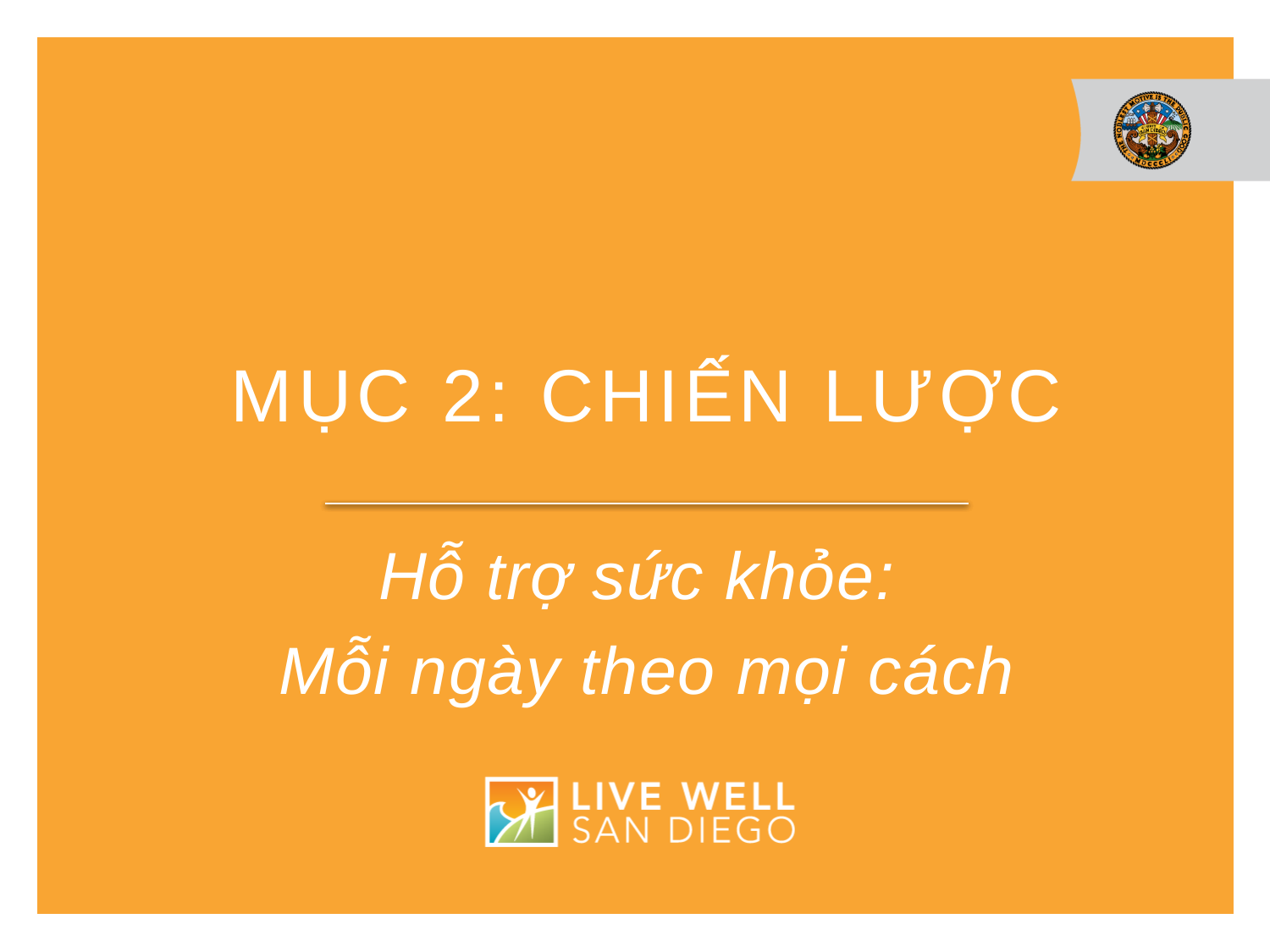

# Mục 2: chiến lược
Hỗ trợ sức khỏe:
Mỗi ngày theo mọi cách